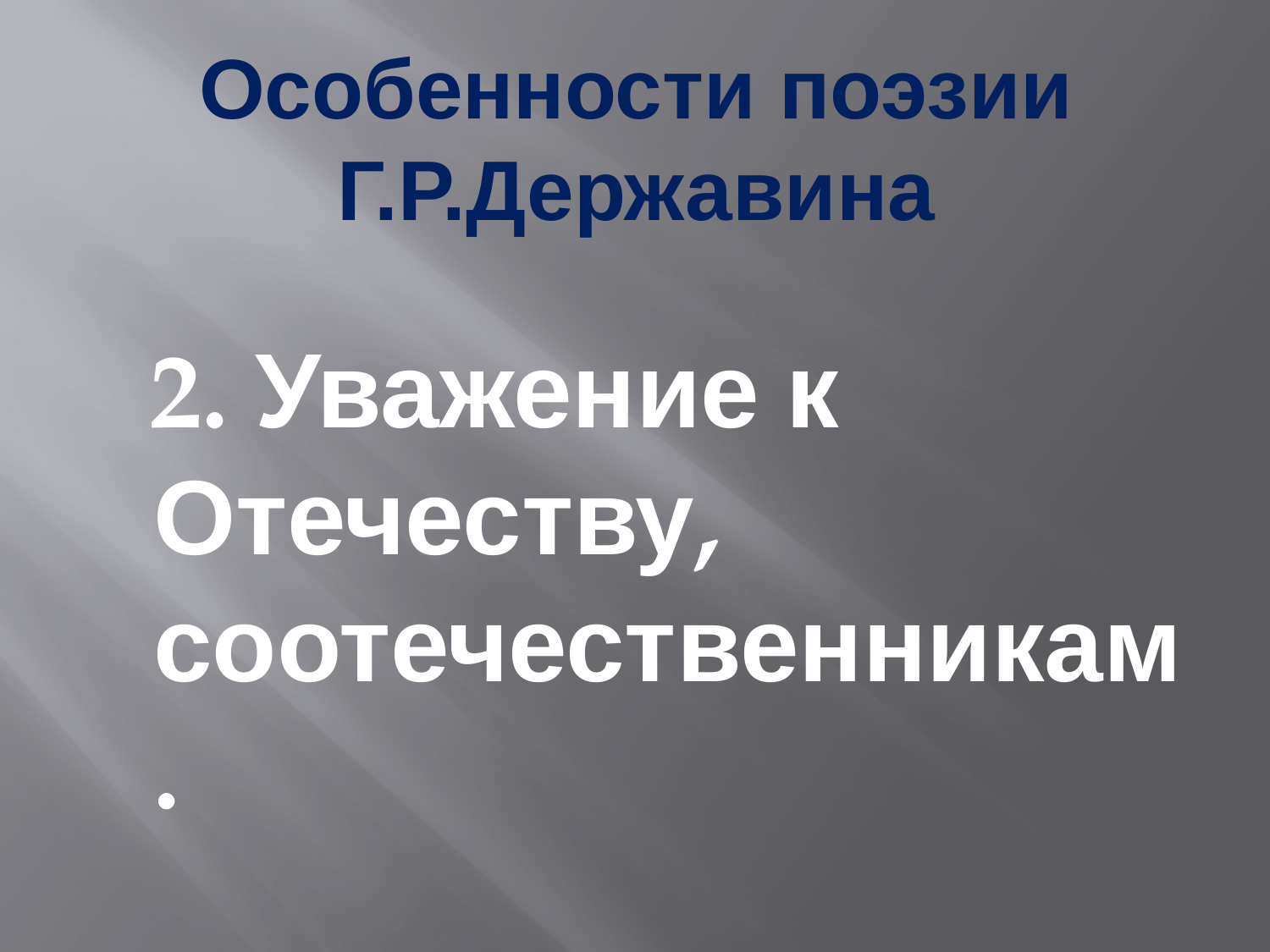

# Особенности поэзии Г.Р.Державина
  2. Уважение к Отечеству, соотечественникам.